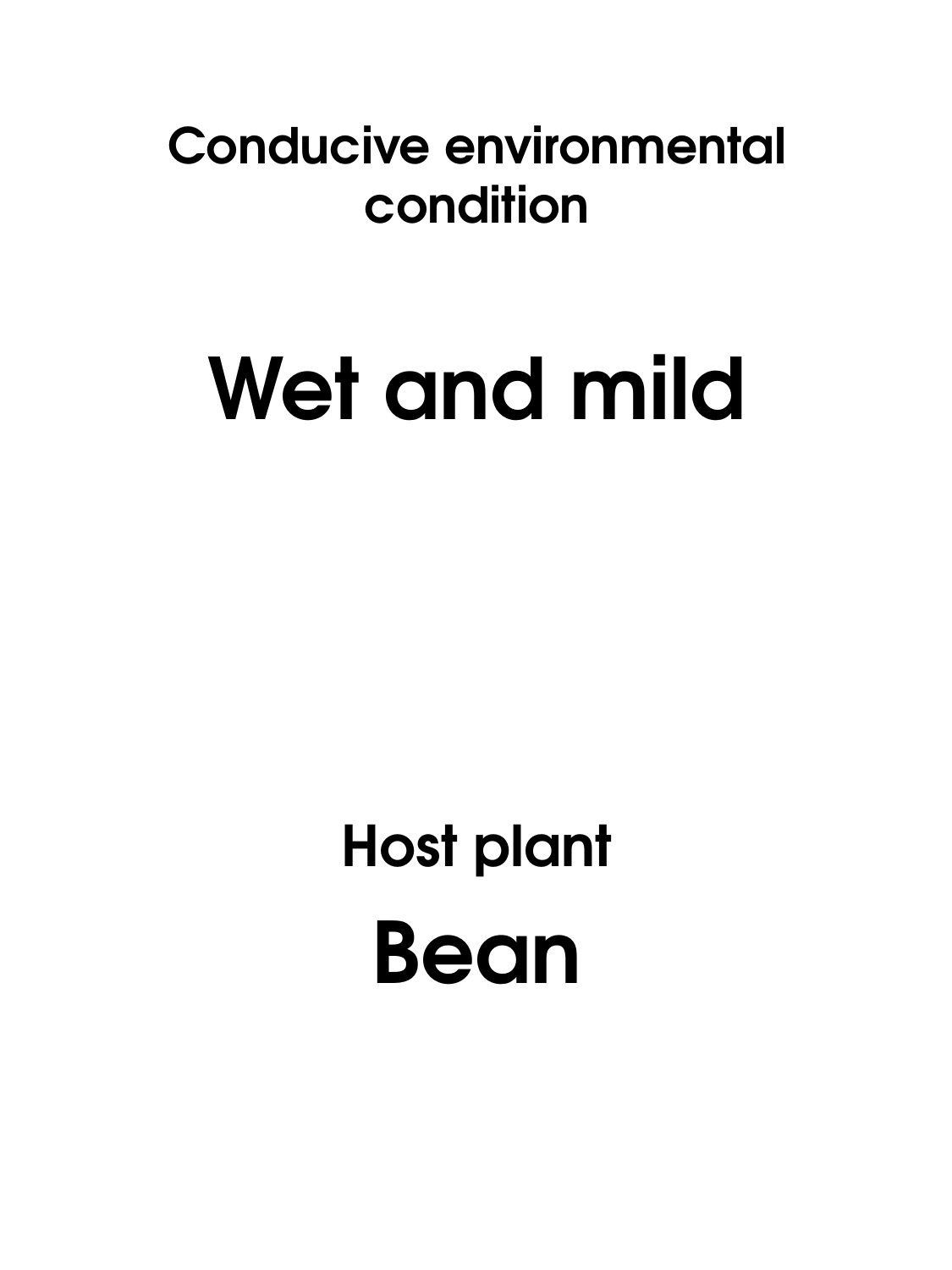

Conducive environmental condition
Wet and mild
Host plant
Bean